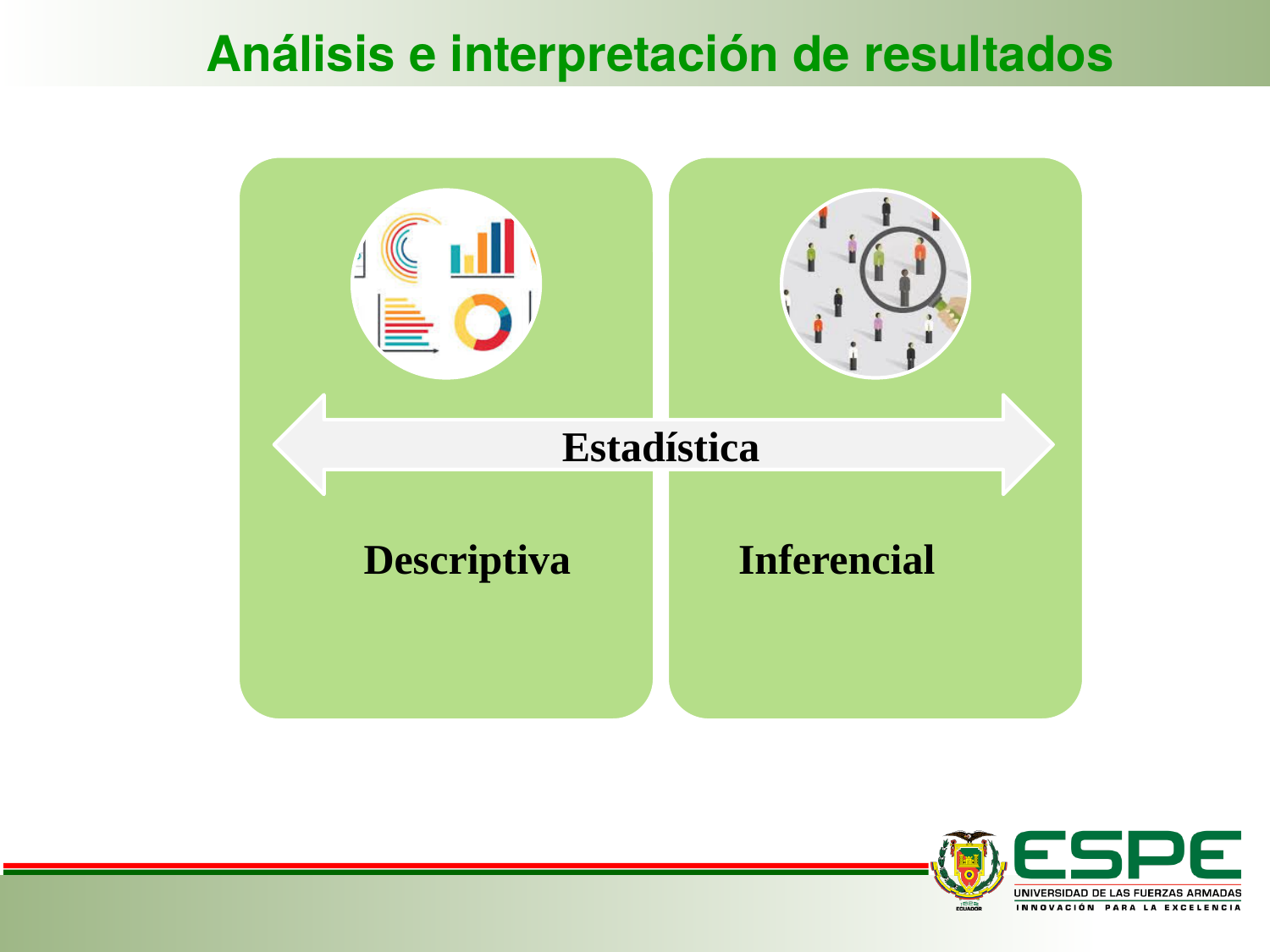

# Análisis e interpretación de resultados

Estadística
Descriptiva
Inferencial